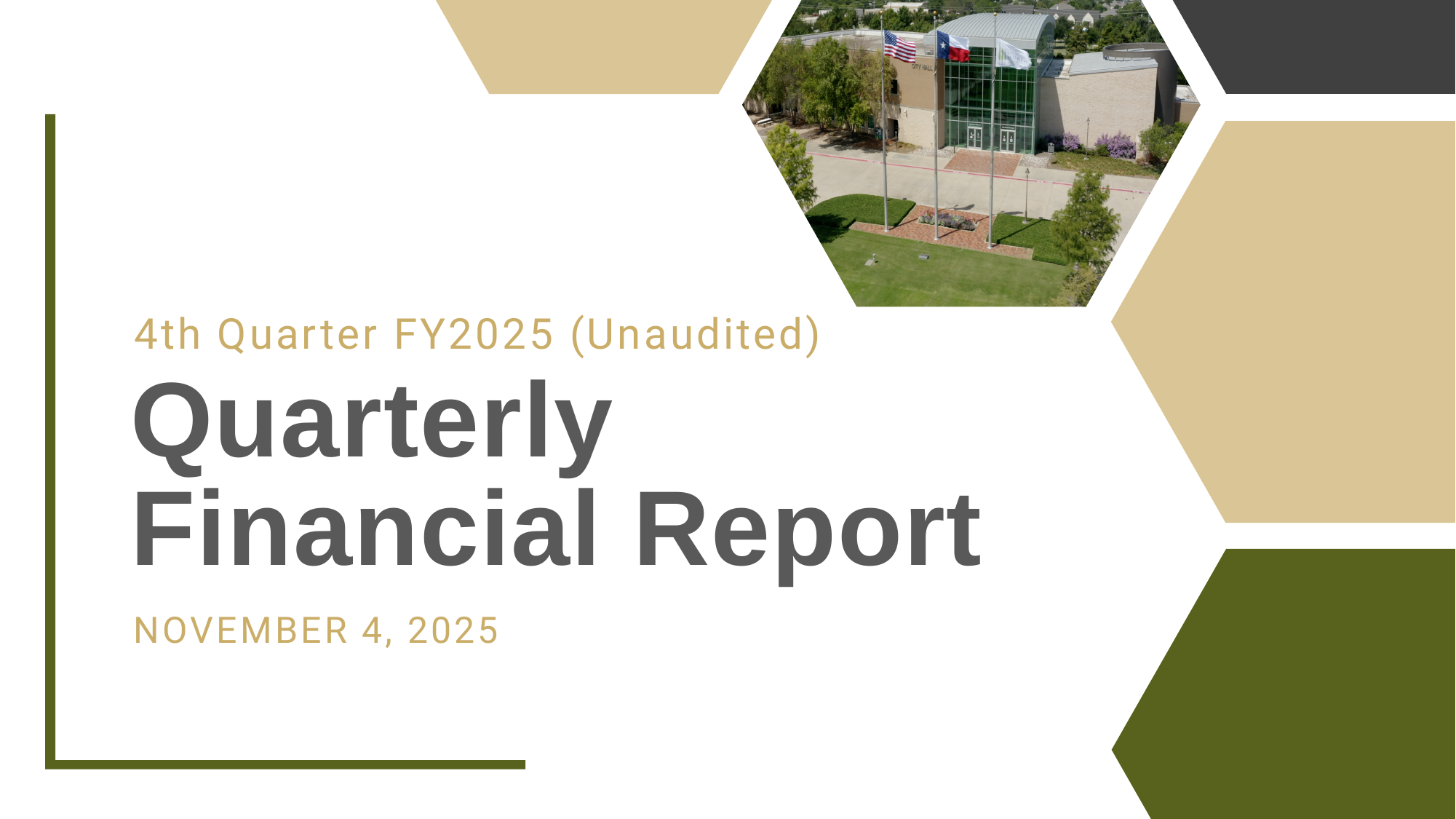

4th Quarter FY2025 (Unaudited)
# Quarterly Financial Report

November 4, 2025